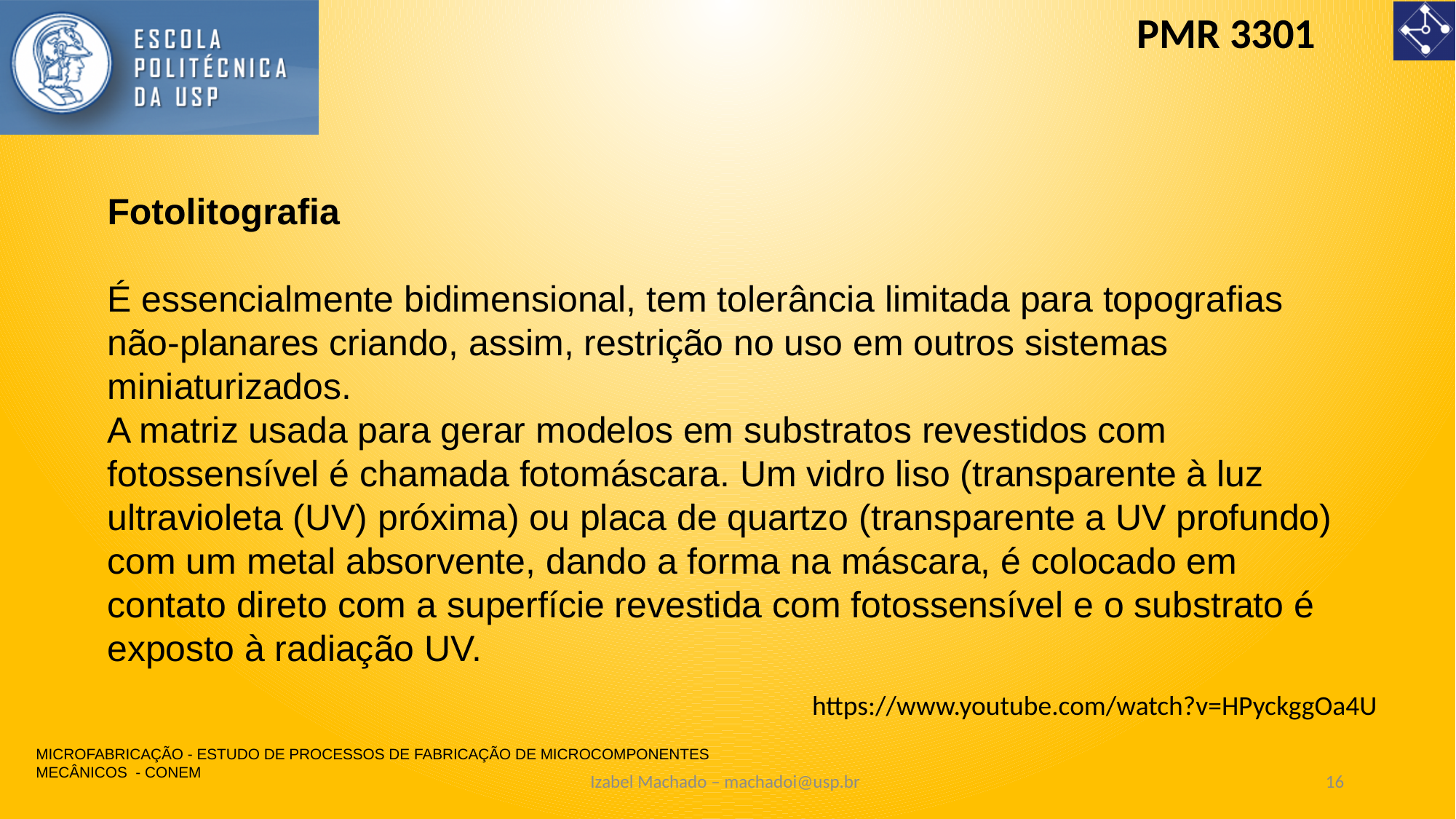

Fotolitografia

É essencialmente bidimensional, tem tolerância limitada para topografias não-planares criando, assim, restrição no uso em outros sistemas miniaturizados.
A matriz usada para gerar modelos em substratos revestidos com fotossensível é chamada fotomáscara. Um vidro liso (transparente à luz ultravioleta (UV) próxima) ou placa de quartzo (transparente a UV profundo) com um metal absorvente, dando a forma na máscara, é colocado em contato direto com a superfície revestida com fotossensível e o substrato é exposto à radiação UV.
https://www.youtube.com/watch?v=HPyckggOa4U
MICROFABRICAÇÃO - ESTUDO DE PROCESSOS DE FABRICAÇÃO DE MICROCOMPONENTES MECÂNICOS  - CONEM
Izabel Machado – machadoi@usp.br
16